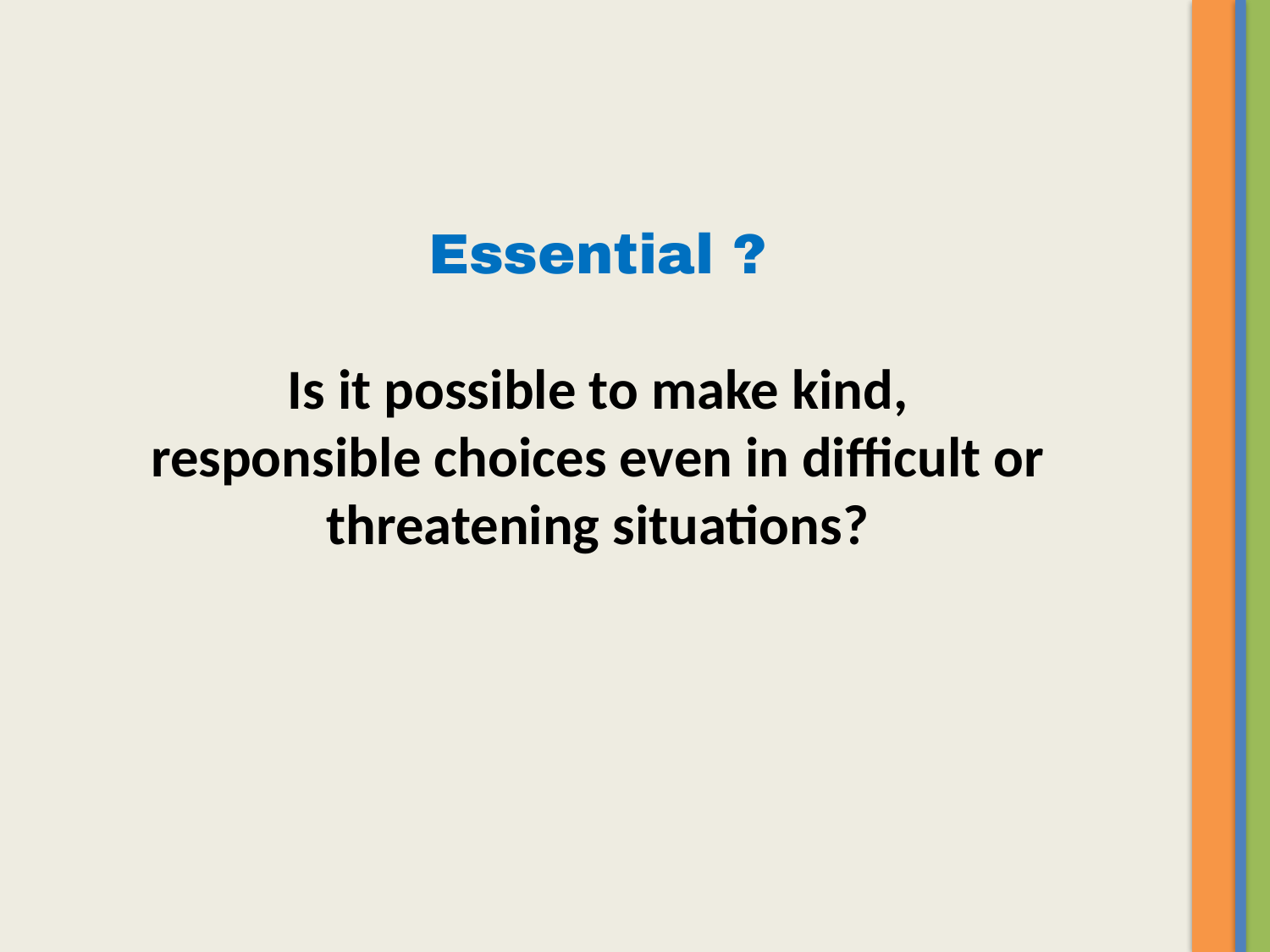

Essential ?
Is it possible to make kind, responsible choices even in difficult or threatening situations?